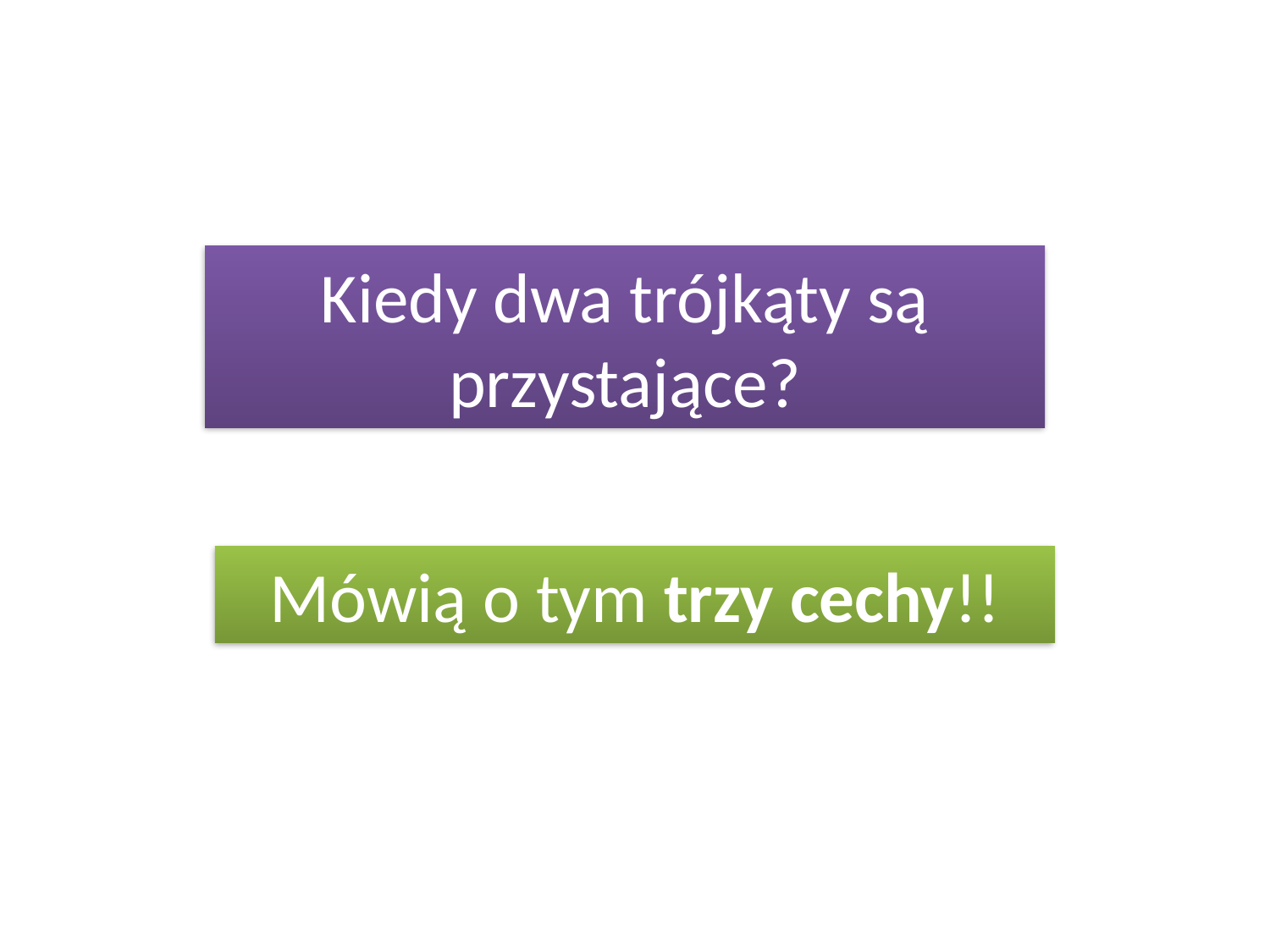

Kiedy dwa trójkąty są przystające?
Mówią o tym trzy cechy!!